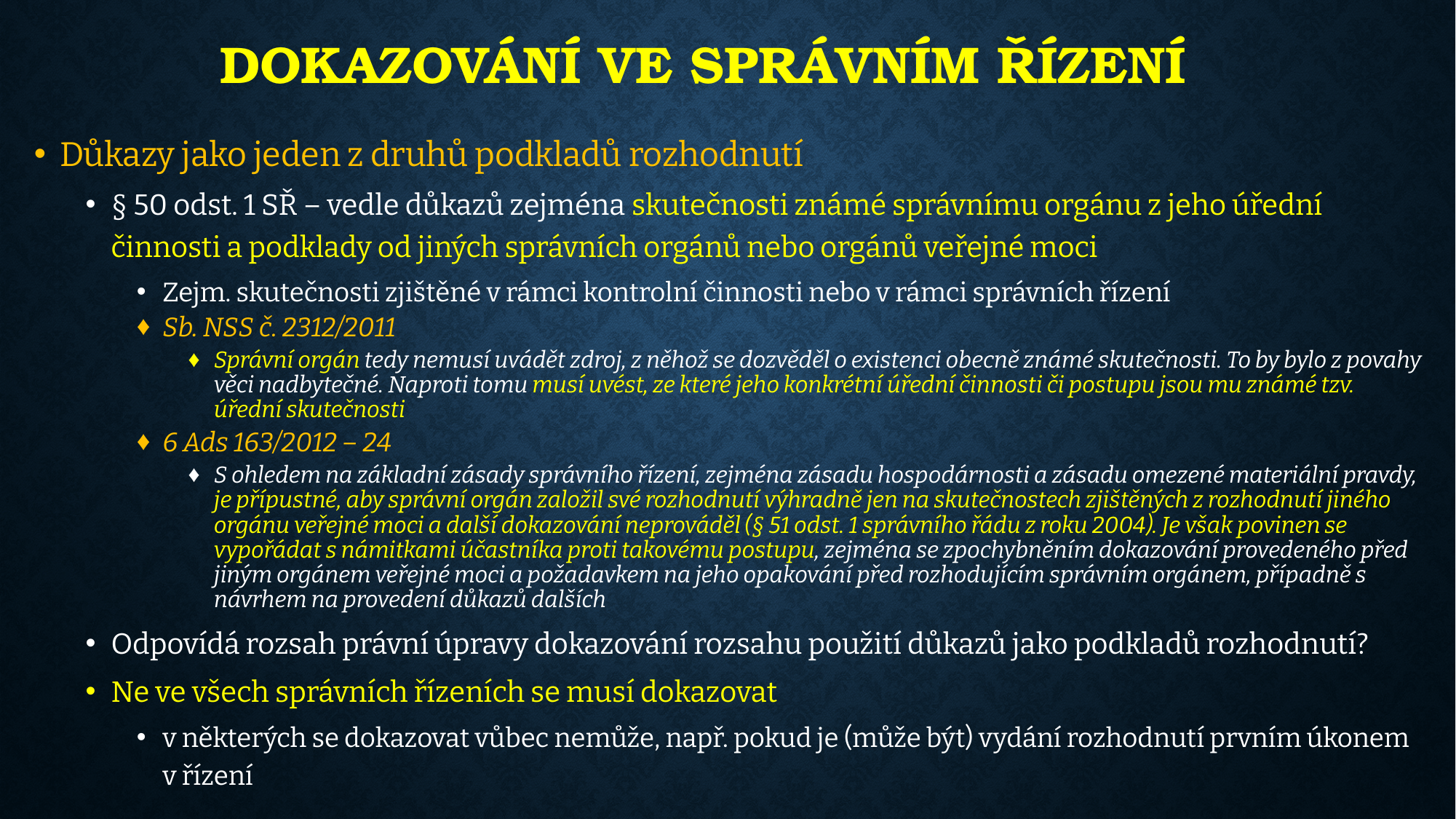

# Dokazování ve správním řízení
Důkazy jako jeden z druhů podkladů rozhodnutí
§ 50 odst. 1 SŘ – vedle důkazů zejména skutečnosti známé správnímu orgánu z jeho úřední činnosti a podklady od jiných správních orgánů nebo orgánů veřejné moci
Zejm. skutečnosti zjištěné v rámci kontrolní činnosti nebo v rámci správních řízení
Sb. NSS č. 2312/2011
Správní orgán tedy nemusí uvádět zdroj, z něhož se dozvěděl o existenci obecně známé skutečnosti. To by bylo z povahy věci nadbytečné. Naproti tomu musí uvést, ze které jeho konkrétní úřední činnosti či postupu jsou mu známé tzv. úřední skutečnosti
6 Ads 163/2012 – 24
S ohledem na základní zásady správního řízení, zejména zásadu hospodárnosti a zásadu omezené materiální pravdy, je přípustné, aby správní orgán založil své rozhodnutí výhradně jen na skutečnostech zjištěných z rozhodnutí jiného orgánu veřejné moci a další dokazování neprováděl (§ 51 odst. 1 správního řádu z roku 2004). Je však povinen se vypořádat s námitkami účastníka proti takovému postupu, zejména se zpochybněním dokazování provedeného před jiným orgánem veřejné moci a požadavkem na jeho opakování před rozhodujícím správním orgánem, případně s návrhem na provedení důkazů dalších
Odpovídá rozsah právní úpravy dokazování rozsahu použití důkazů jako podkladů rozhodnutí?
Ne ve všech správních řízeních se musí dokazovat
v některých se dokazovat vůbec nemůže, např. pokud je (může být) vydání rozhodnutí prvním úkonem v řízení